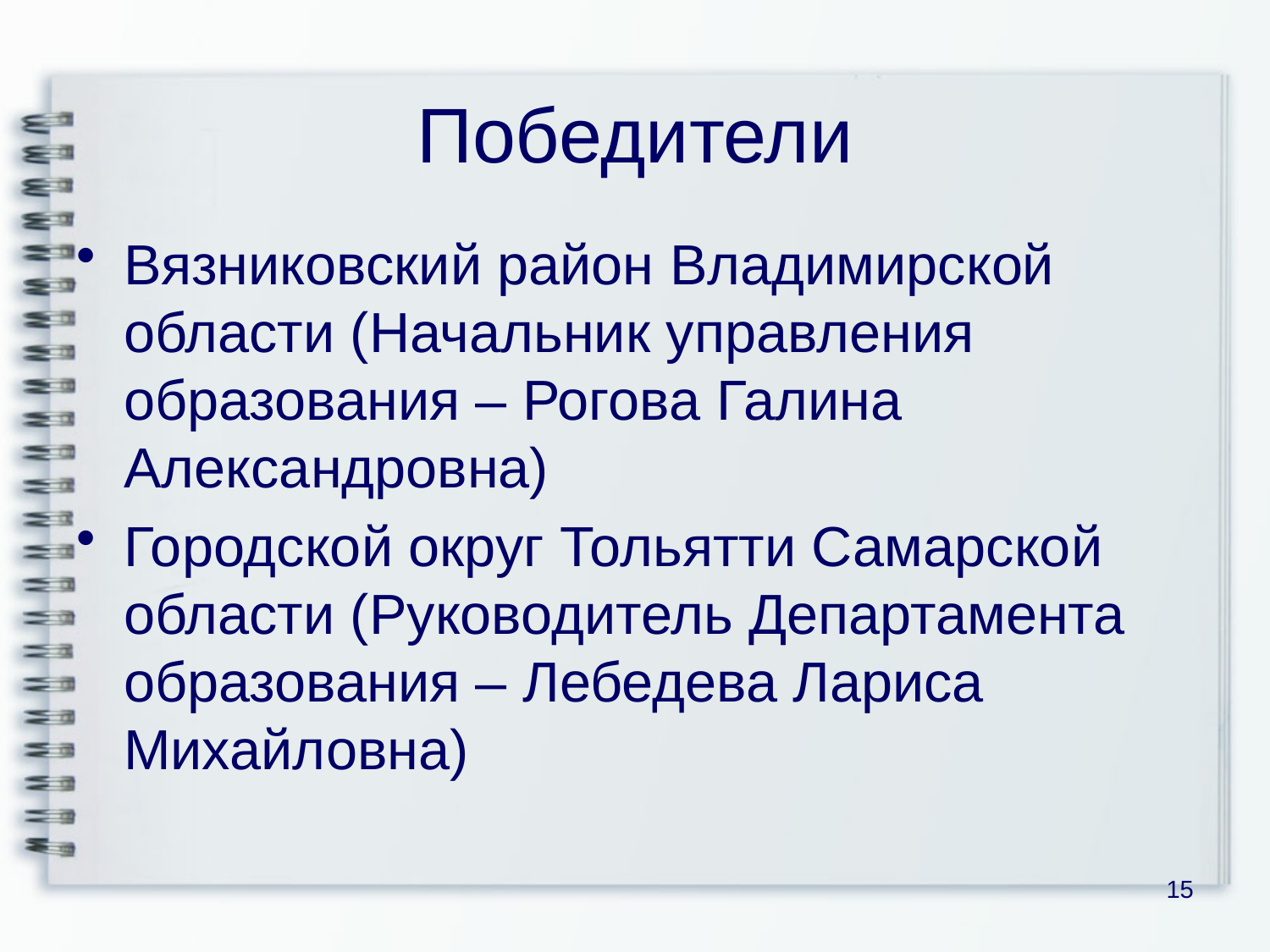

# Победители
Вязниковский район Владимирской области (Начальник управления образования – Рогова Галина Александровна)
Городской округ Тольятти Самарской области (Руководитель Департамента образования – Лебедева Лариса Михайловна)
15